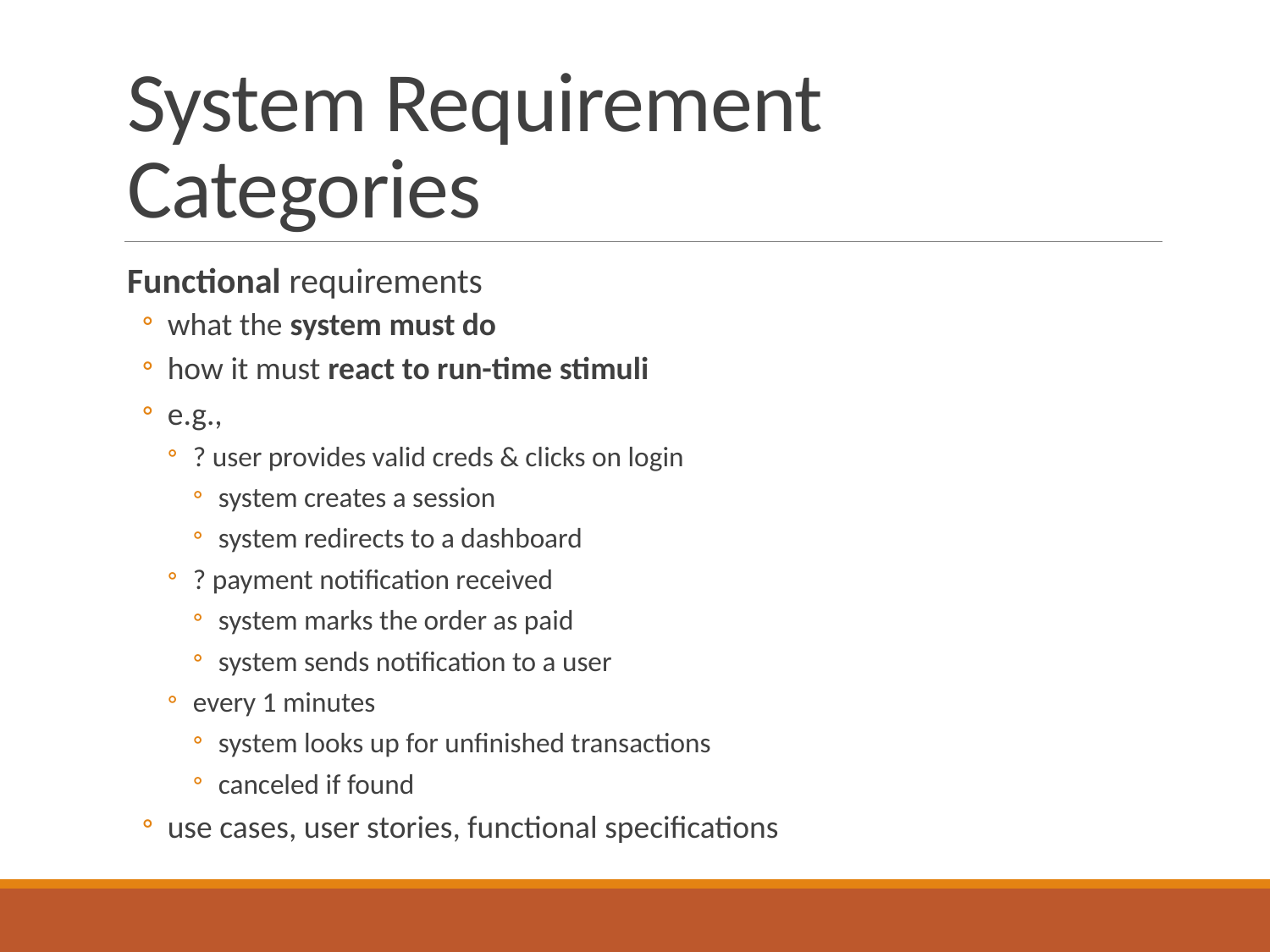

# System Requirement Categories
Functional requirements
what the system must do
how it must react to run-time stimuli
e.g.,
? user provides valid creds & clicks on login
system creates a session
system redirects to a dashboard
? payment notification received
system marks the order as paid
system sends notification to a user
every 1 minutes
system looks up for unfinished transactions
canceled if found
use cases, user stories, functional specifications